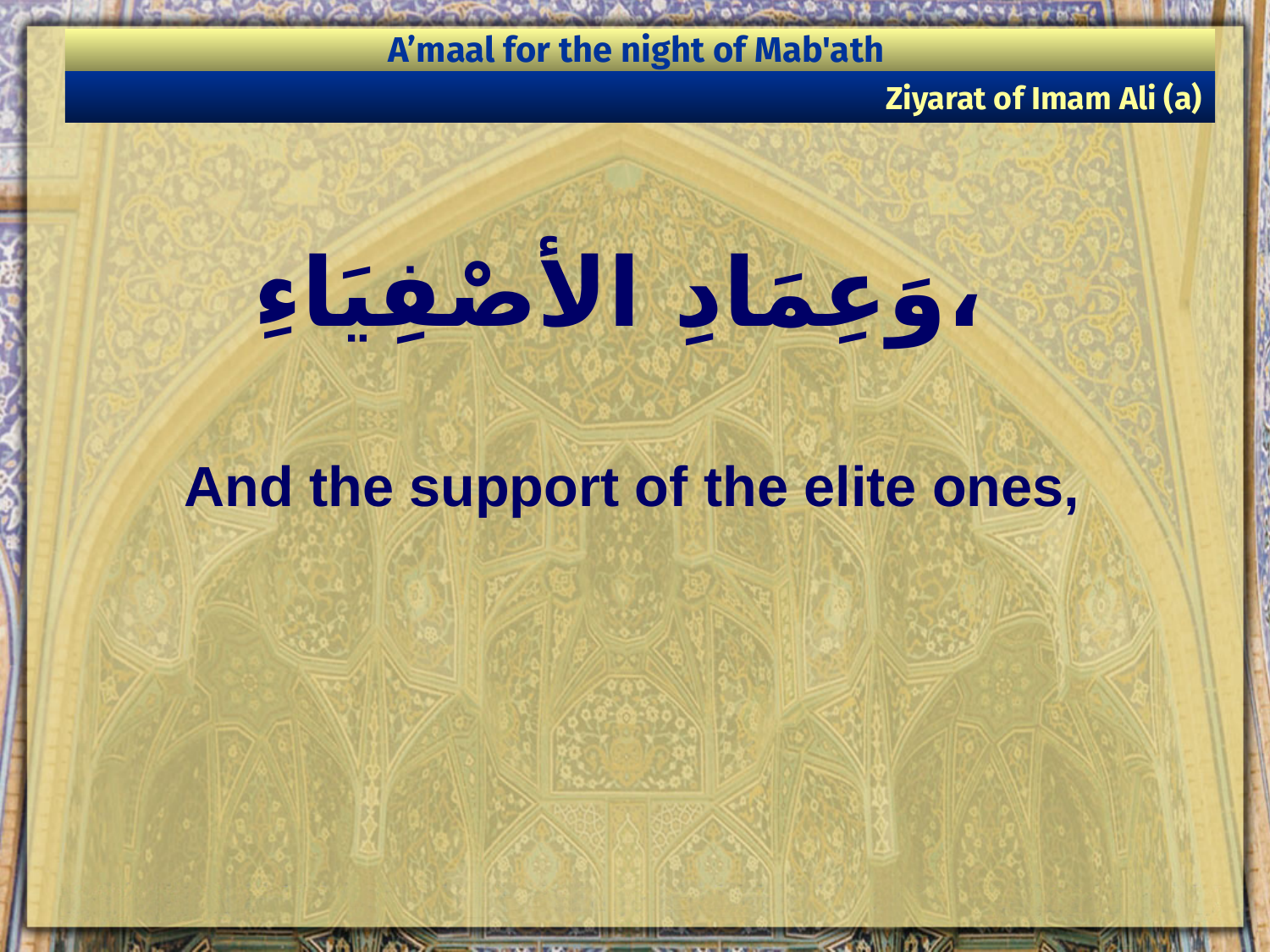

A’maal for the night of Mab'ath
Ziyarat of Imam Ali (a)
# وَعِمَادِ الأصْفِيَاءِ،
And the support of the elite ones,